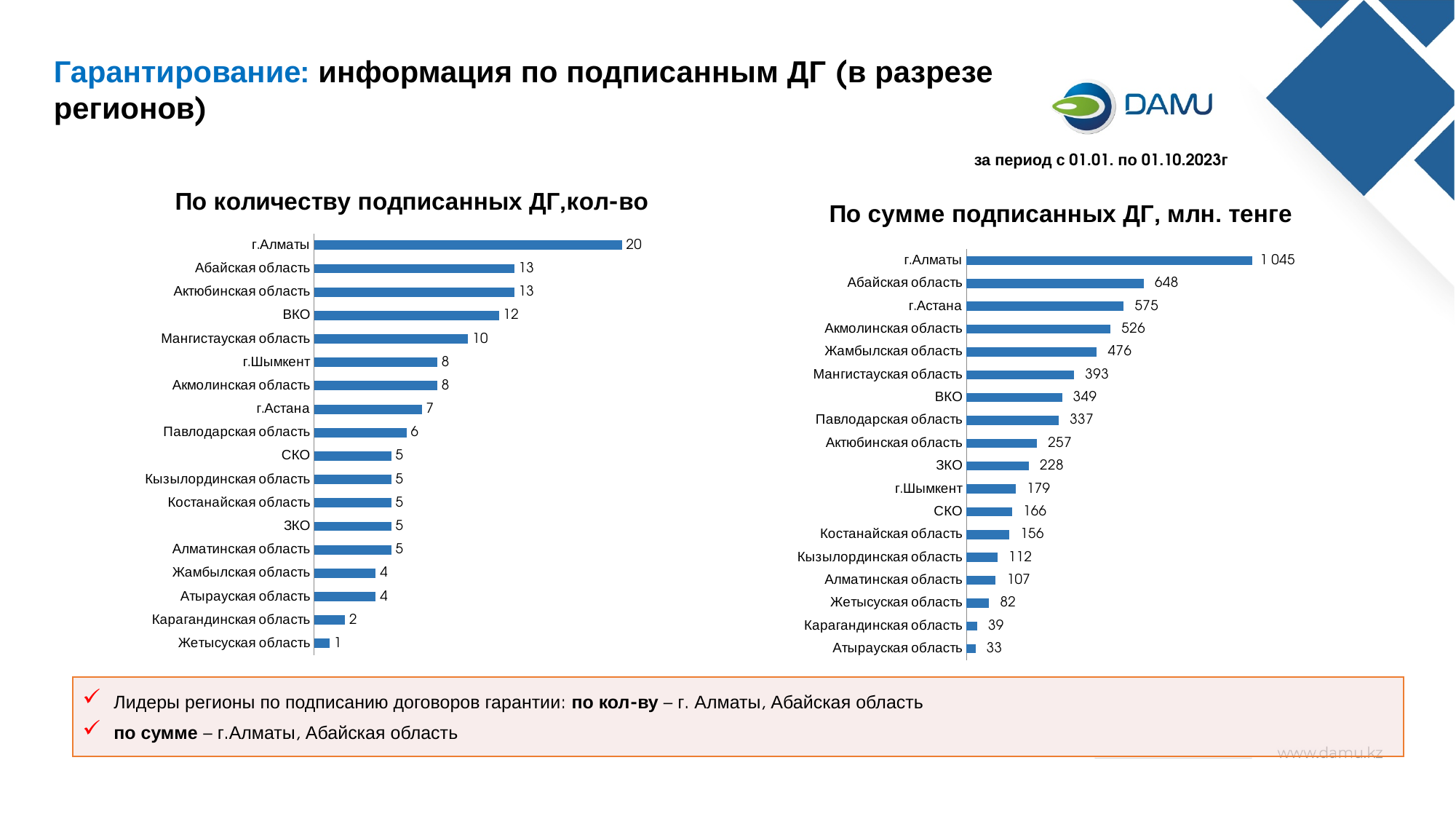

Гарантирование: информация по подписанным ДГ (в разрезе регионов)
за период с 01.01. по 01.10.2023г

### Chart: По количеству подписанных ДГ,кол-во

| Category |  |
|---|---|
| Жетысуская область | 1.0 |
| Карагандинская область | 2.0 |
| Атырауская область | 4.0 |
| Жамбылская область | 4.0 |
| Алматинская область | 5.0 |
| ЗКО | 5.0 |
| Костанайская область | 5.0 |
| Кызылординская область | 5.0 |
| СКО | 5.0 |
| Павлодарская область | 6.0 |
| г.Астана | 7.0 |
| Акмолинская область | 8.0 |
| г.Шымкент | 8.0 |
| Мангистауская область | 10.0 |
| ВКО | 12.0 |
| Актюбинская область | 13.0 |
| Абайская область | 13.0 |
| г.Алматы | 20.0 |

### Chart: По сумме подписанных ДГ, млн. тенге

| Category |  |
|---|---|
| Атырауская область | 32.52 |
| Карагандинская область | 38.506 |
| Жетысуская область | 82.1816 |
| Алматинская область | 106.738257 |
| Кызылординская область | 112.31201 |
| Костанайская область | 156.35 |
| СКО | 166.2959 |
| г.Шымкент | 179.196166 |
| ЗКО | 227.6 |
| Актюбинская область | 257.379127 |
| Павлодарская область | 337.264348 |
| ВКО | 349.26708 |
| Мангистауская область | 393.2050154 |
| Жамбылская область | 476.197876 |
| Акмолинская область | 526.143369 |
| г.Астана | 574.754772 |
| Абайская область | 647.5895 |
| г.Алматы | 1044.792749 |
Лидеры регионы по подписанию договоров гарантии: по кол-ву – г. Алматы, Абайская область
по сумме – г.Алматы, Абайская область